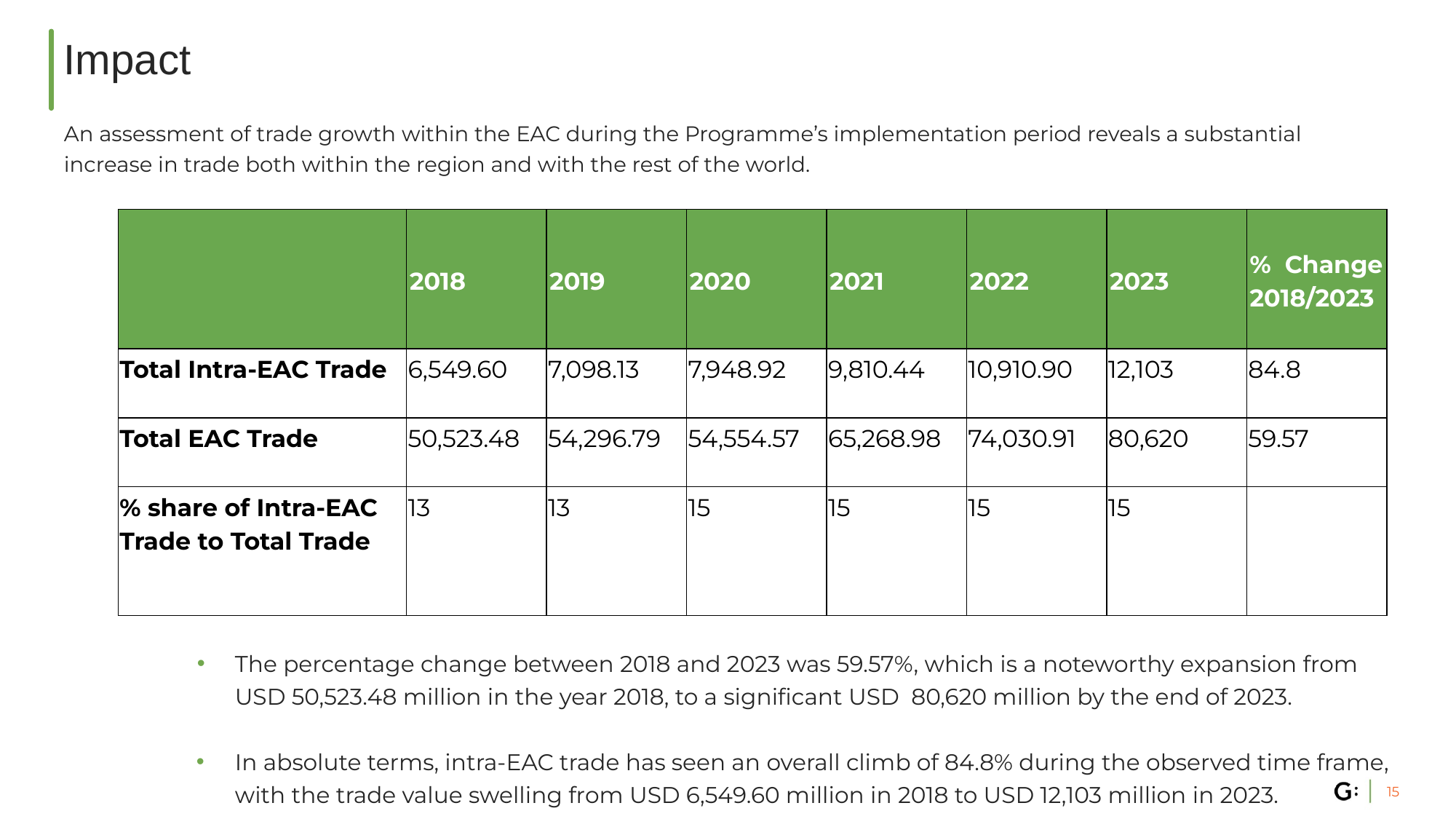

# Impact
An assessment of trade growth within the EAC during the Programme’s implementation period reveals a substantial increase in trade both within the region and with the rest of the world.
|  | 2018 | 2019 | 2020 | 2021 | 2022 | 2023 | % Change 2018/2023 |
| --- | --- | --- | --- | --- | --- | --- | --- |
| Total Intra-EAC Trade | 6,549.60 | 7,098.13 | 7,948.92 | 9,810.44 | 10,910.90 | 12,103 | 84.8 |
| Total EAC Trade | 50,523.48 | 54,296.79 | 54,554.57 | 65,268.98 | 74,030.91 | 80,620 | 59.57 |
| % share of Intra-EAC Trade to Total Trade | 13 | 13 | 15 | 15 | 15 | 15 |  |
The percentage change between 2018 and 2023 was 59.57%, which is a noteworthy expansion from USD 50,523.48 million in the year 2018, to a significant USD  80,620 million by the end of 2023.

In absolute terms, intra-EAC trade has seen an overall climb of 84.8% during the observed time frame, with the trade value swelling from USD 6,549.60 million in 2018 to USD 12,103 million in 2023.

15